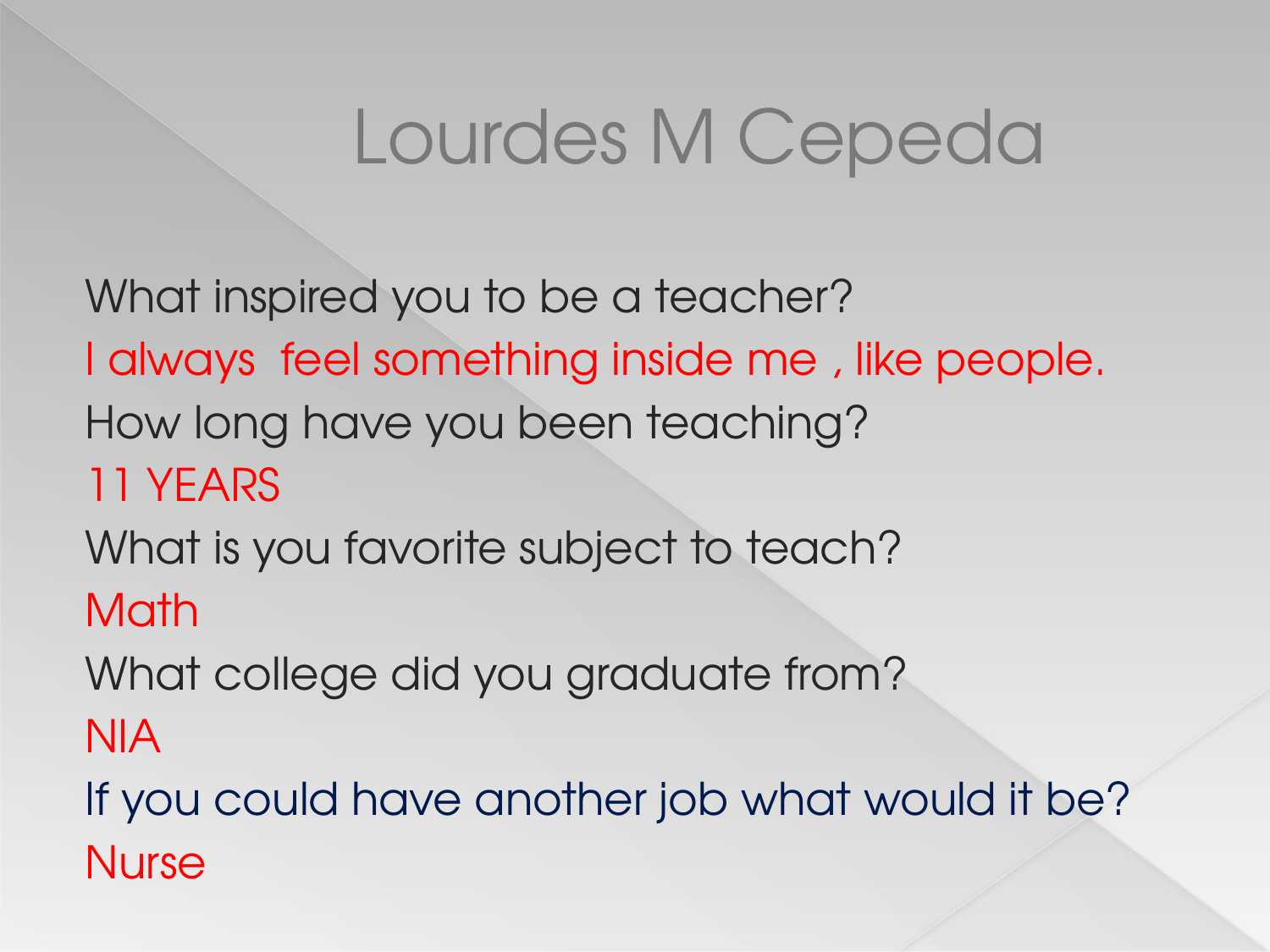

# Lourdes M Cepeda
What inspired you to be a teacher?
I always  feel something inside me , like people.
How long have you been teaching?
11 YEARS
What is you favorite subject to teach?
Math
What college did you graduate from?
NIA
If you could have another job what would it be?
Nurse